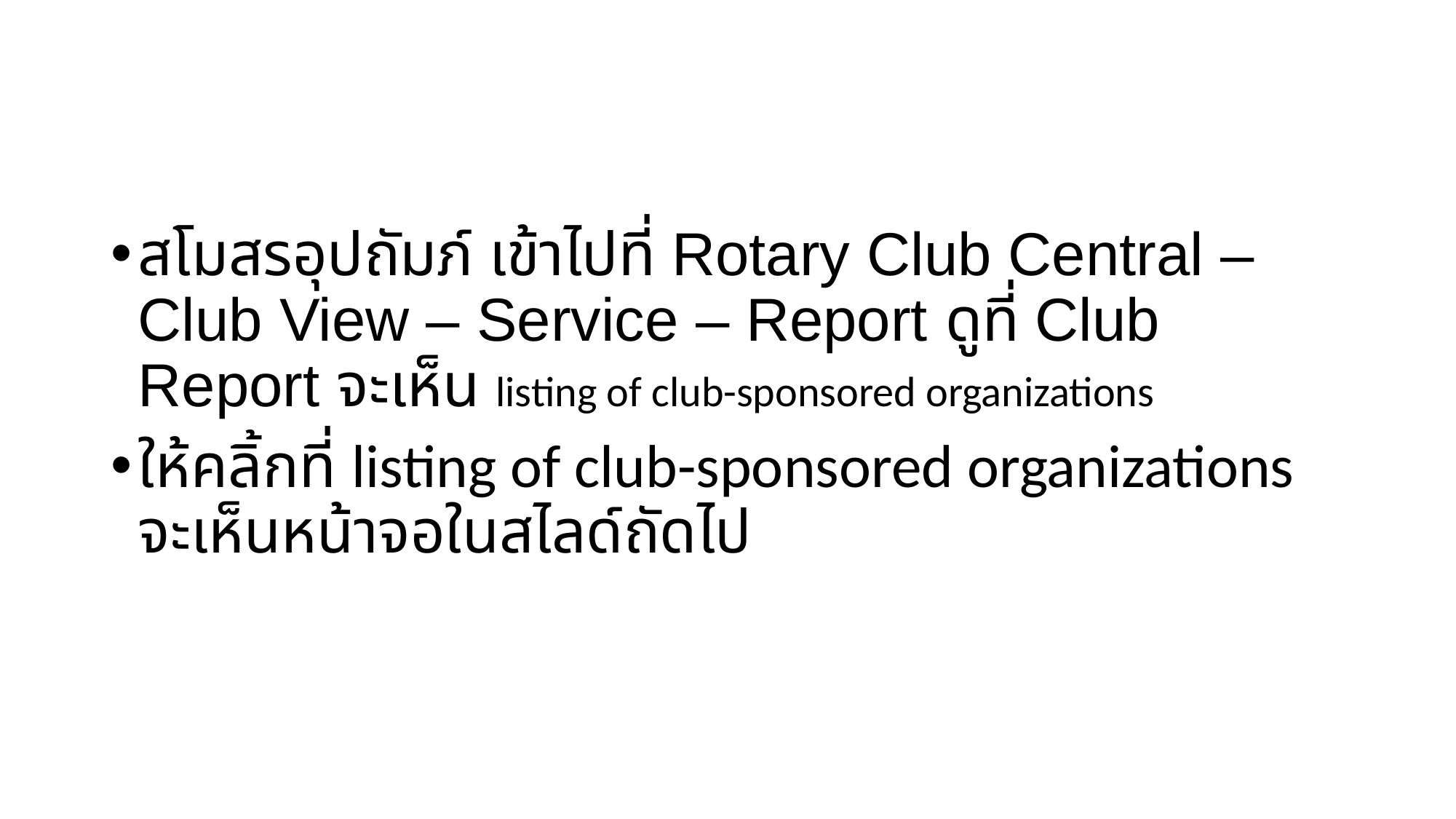

#
สโมสรอุปถัมภ์ เข้าไปที่ Rotary Club Central – Club View – Service – Report ดูที่ Club Report จะเห็น listing of club-sponsored organizations
ให้คลิ้กที่ listing of club-sponsored organizations จะเห็นหน้าจอในสไลด์ถัดไป